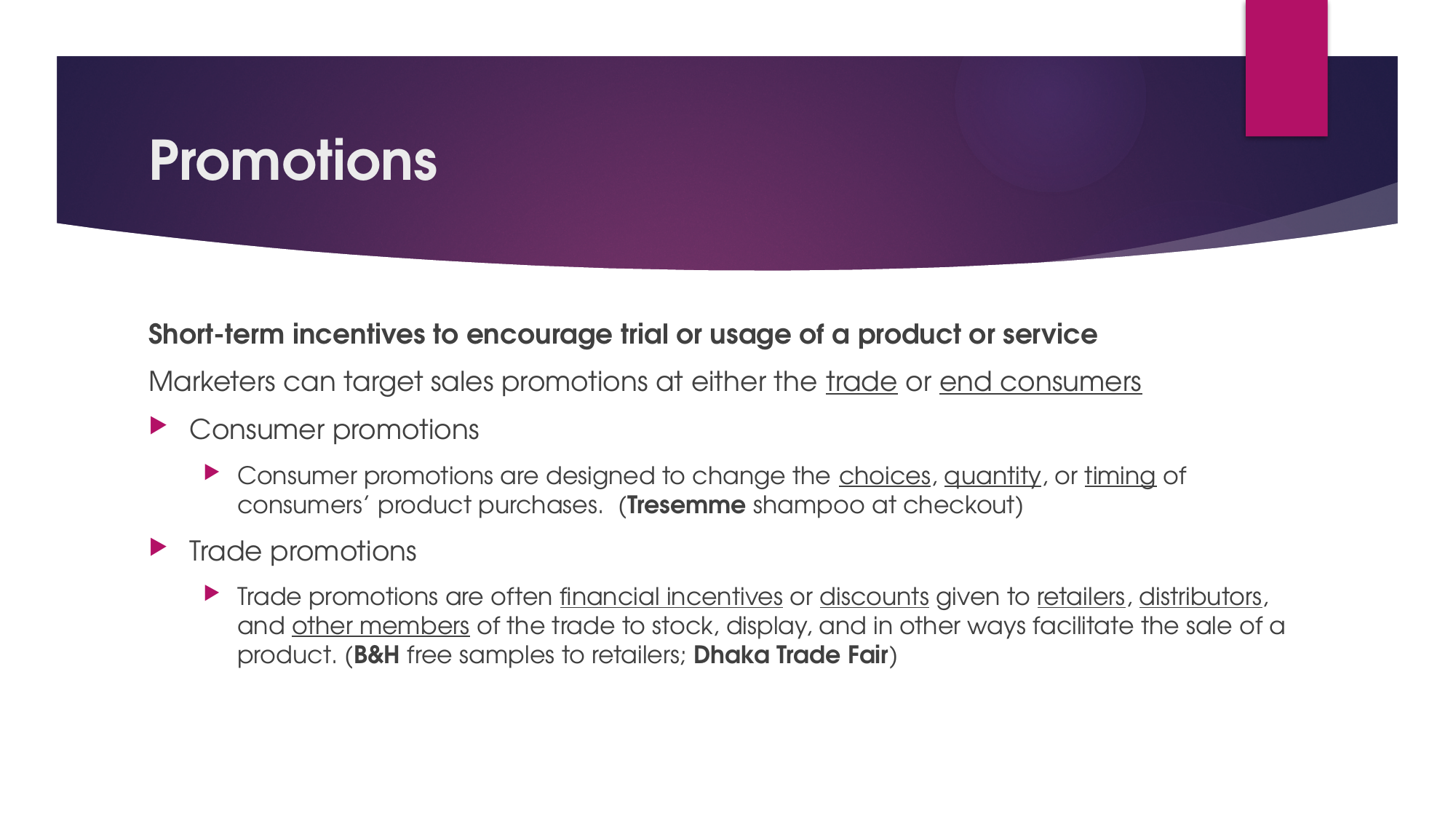

# Promotions
Short-term incentives to encourage trial or usage of a product or service
Marketers can target sales promotions at either the trade or end consumers
Consumer promotions
Consumer promotions are designed to change the choices, quantity, or timing of consumers’ product purchases.  (Tresemme shampoo at checkout)
Trade promotions
Trade promotions are often financial incentives or discounts given to retailers, distributors, and other members of the trade to stock, display, and in other ways facilitate the sale of a product. (B&H free samples to retailers; Dhaka Trade Fair)